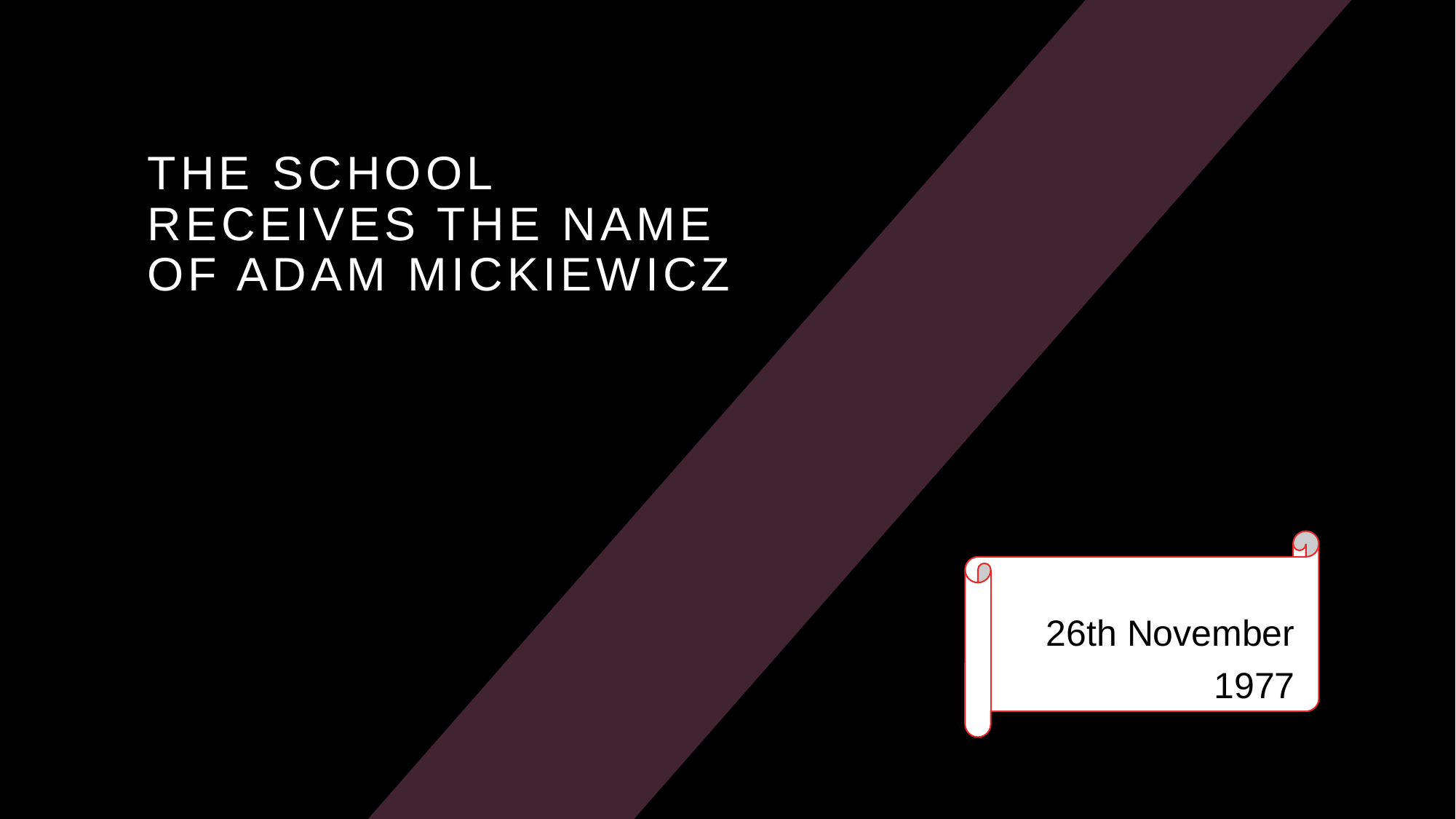

# The school receives the name of Adam Mickiewicz
26th November 1977